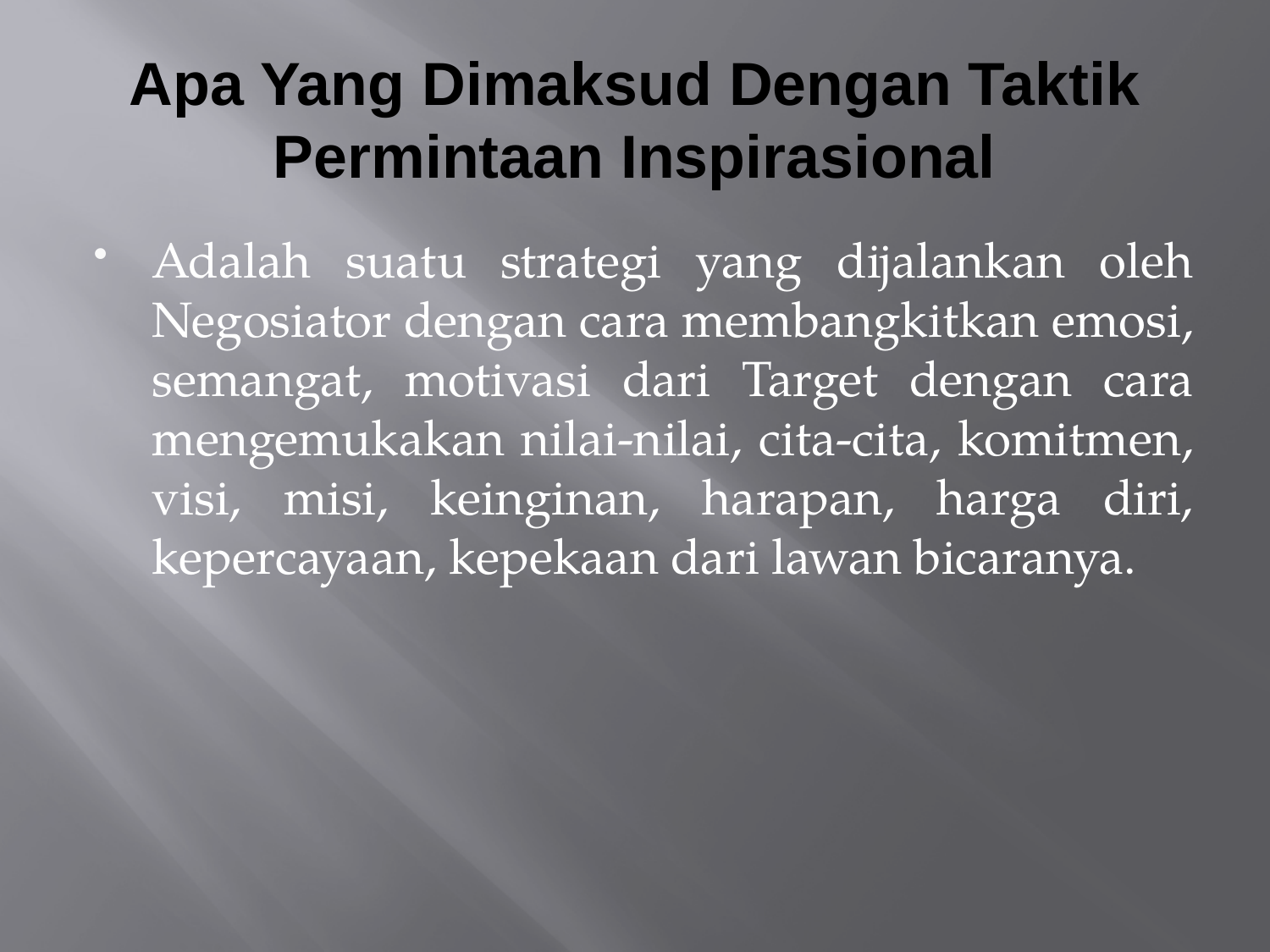

# Apa Yang Dimaksud Dengan Taktik Permintaan Inspirasional
Adalah suatu strategi yang dijalankan oleh Negosiator dengan cara membangkitkan emosi, semangat, motivasi dari Target dengan cara mengemukakan nilai-nilai, cita-cita, komitmen, visi, misi, keinginan, harapan, harga diri, kepercayaan, kepekaan dari lawan bicaranya.